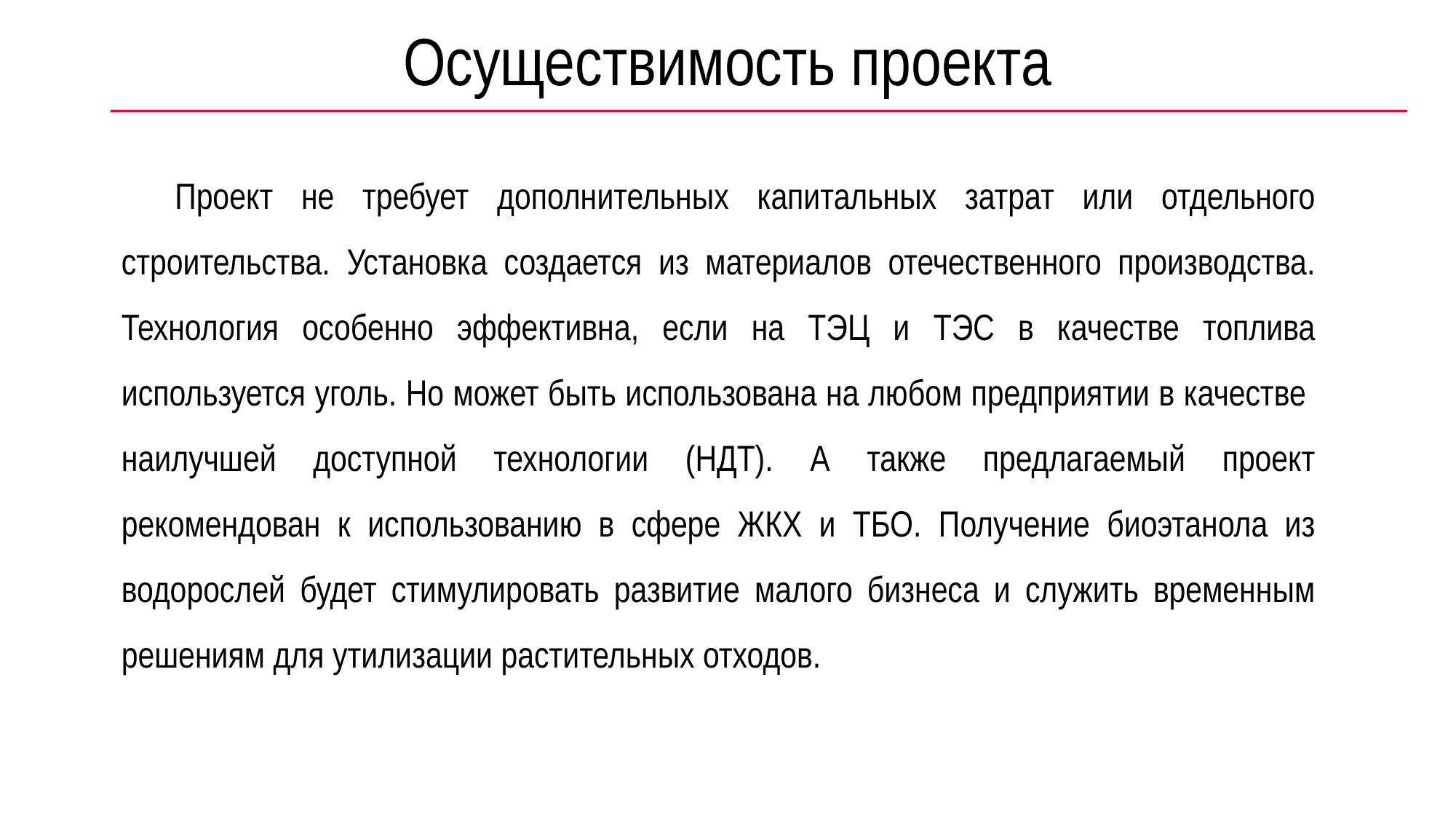

# Осуществимость проекта

Проект не требует дополнительных капитальных затрат или отдельного строительства. Установка создается из материалов отечественного производства. Технология особенно эффективна, если на ТЭЦ и ТЭС в качестве топлива используется уголь. Но может быть использована на любом предприятии в качестве  наилучшей доступной технологии (НДТ). А также предлагаемый проект рекомендован к использованию в сфере ЖКХ и ТБО. Получение биоэтанола из водорослей будет стимулировать развитие малого бизнеса и служить временным решениям для утилизации растительных отходов.